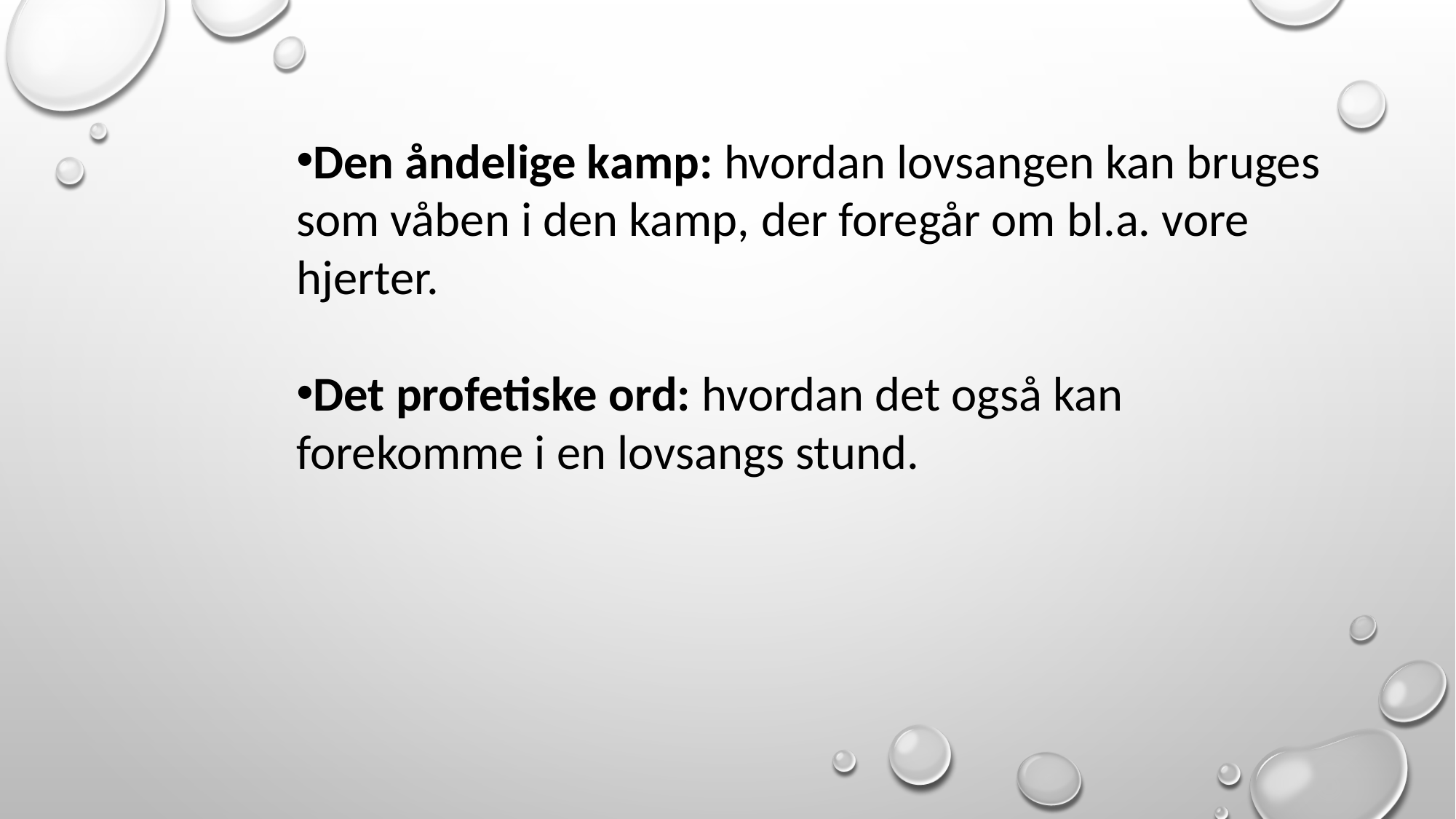

Den åndelige kamp: hvordan lovsangen kan bruges som våben i den kamp, der foregår om bl.a. vore hjerter.

Det profetiske ord: hvordan det også kan forekomme i en lovsangs stund.